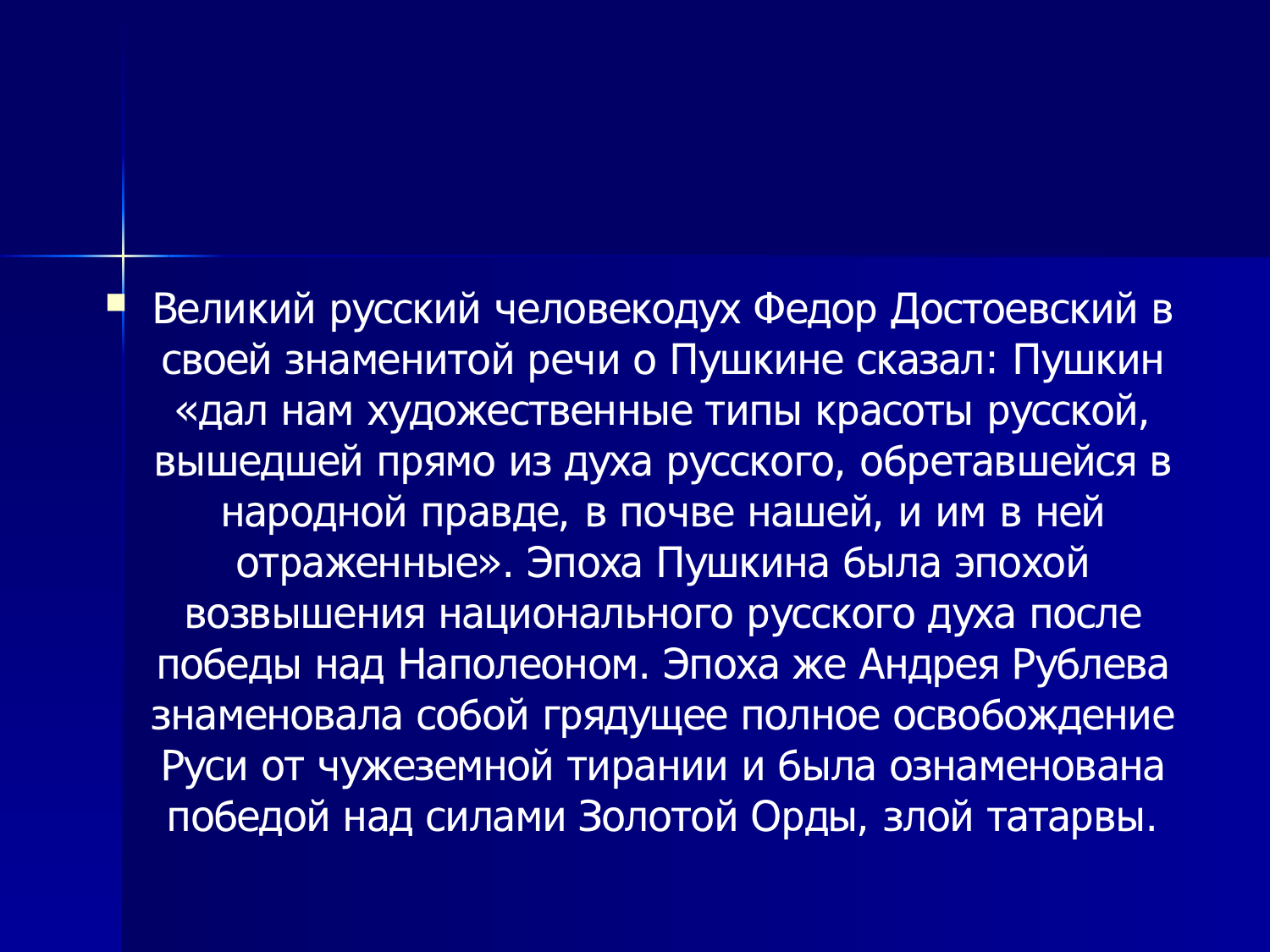

#
Великий русский человекодух Федор Достоевский в своей знаменитой речи о Пушкине сказал: Пушкин «дал нам художественные типы красоты русской, вышедшей прямо из духа русского, обретавшейся в народной правде, в почве нашей, и им в ней отраженные». Эпоха Пушкина была эпохой возвышения национального русского духа после победы над Наполеоном. Эпоха же Андрея Рублева знаменовала собой грядущее полное освобождение Руси от чужеземной тирании и была ознаменована победой над силами Золотой Орды, злой татарвы.